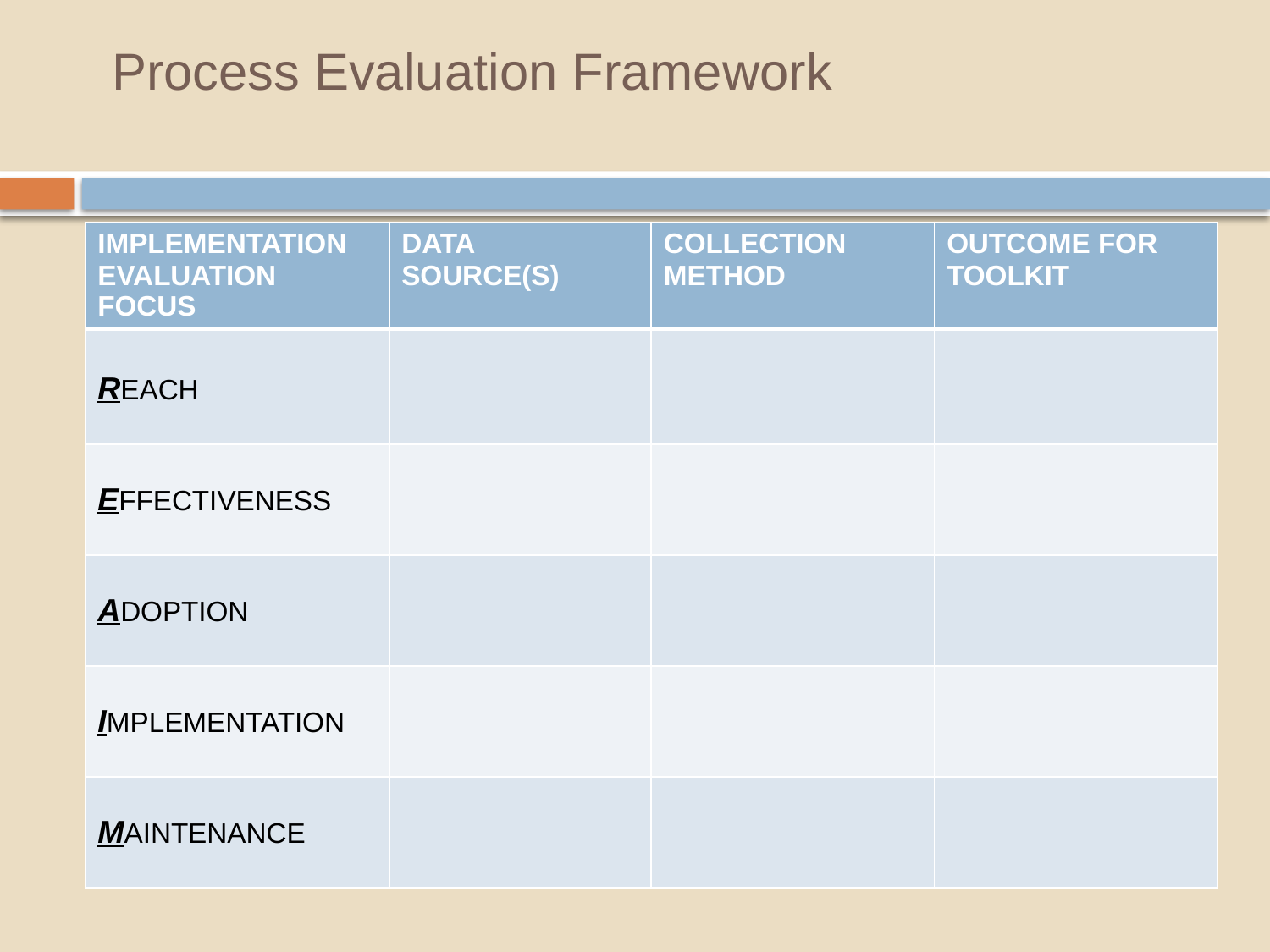

# Process Evaluation Framework
| IMPLEMENTATION EVALUATION FOCUS | DATA SOURCE(S) | COLLECTION METHOD | OUTCOME FOR TOOLKIT |
| --- | --- | --- | --- |
| REACH |  |  |  |
| EFFECTIVENESS |  |  |  |
| ADOPTION |  |  |  |
| IMPLEMENTATION |  |  |  |
| MAINTENANCE |  |  |  |